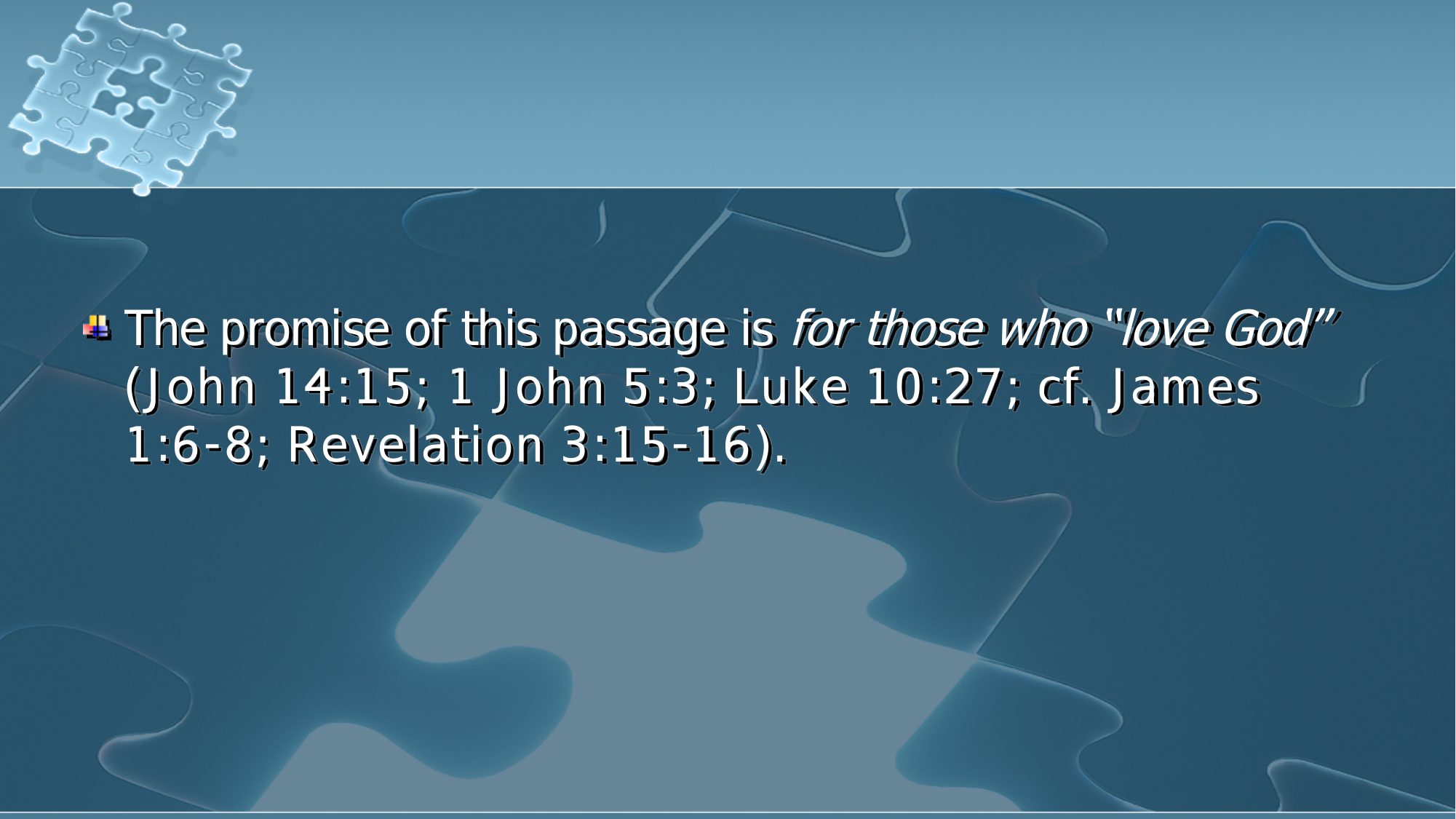

The promise of this passage is for those who “love God” (John 14:15; 1 John 5:3; Luke 10:27; cf. James 1:6-8; Revelation 3:15-16).